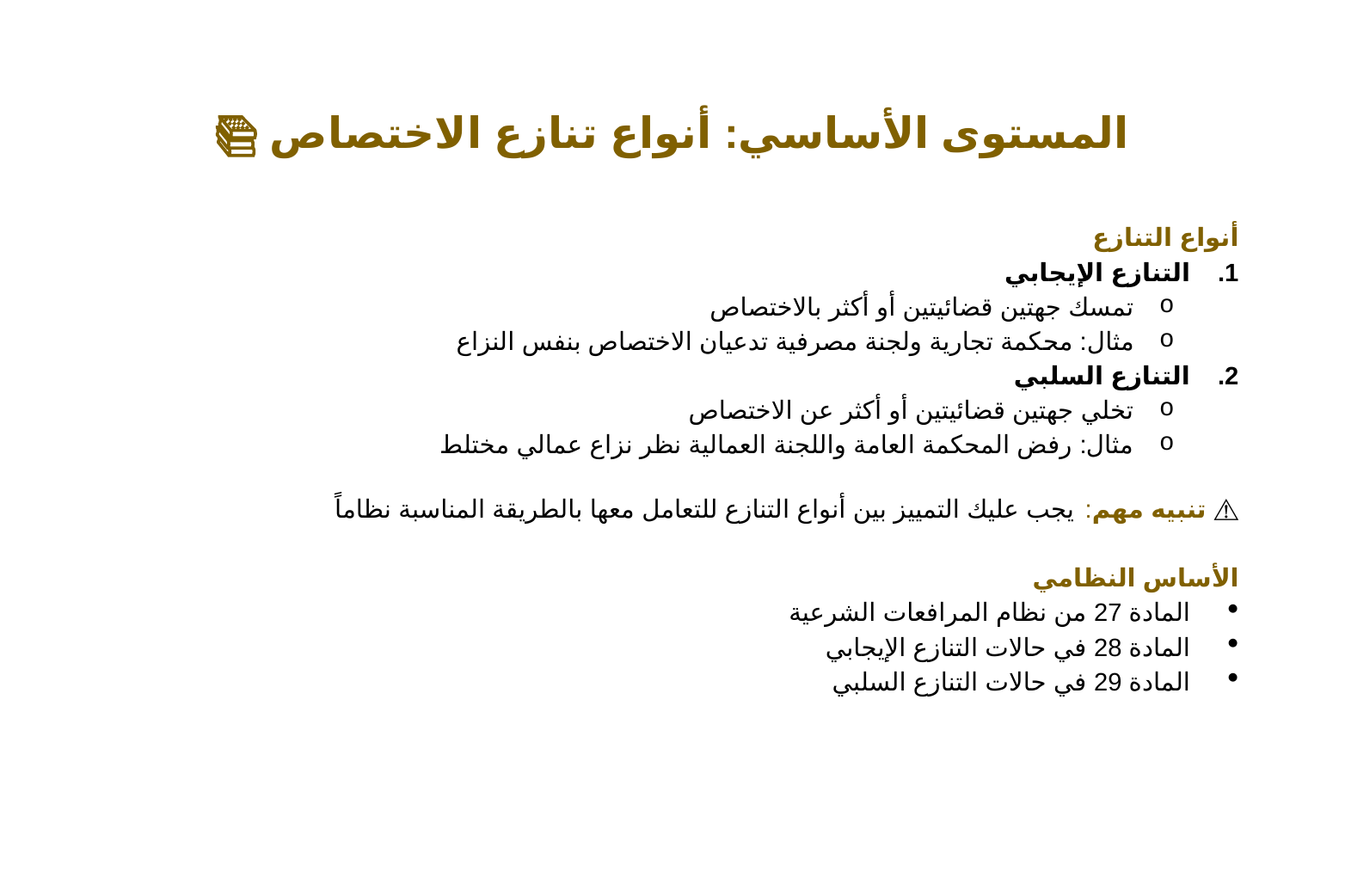

# المستوى الأساسي: أنواع تنازع الاختصاص 📚
أنواع التنازع
التنازع الإيجابي
تمسك جهتين قضائيتين أو أكثر بالاختصاص
مثال: محكمة تجارية ولجنة مصرفية تدعيان الاختصاص بنفس النزاع
التنازع السلبي
تخلي جهتين قضائيتين أو أكثر عن الاختصاص
مثال: رفض المحكمة العامة واللجنة العمالية نظر نزاع عمالي مختلط

⚠️ تنبيه مهم: يجب عليك التمييز بين أنواع التنازع للتعامل معها بالطريقة المناسبة نظاماً

الأساس النظامي
المادة 27 من نظام المرافعات الشرعية
المادة 28 في حالات التنازع الإيجابي
المادة 29 في حالات التنازع السلبي